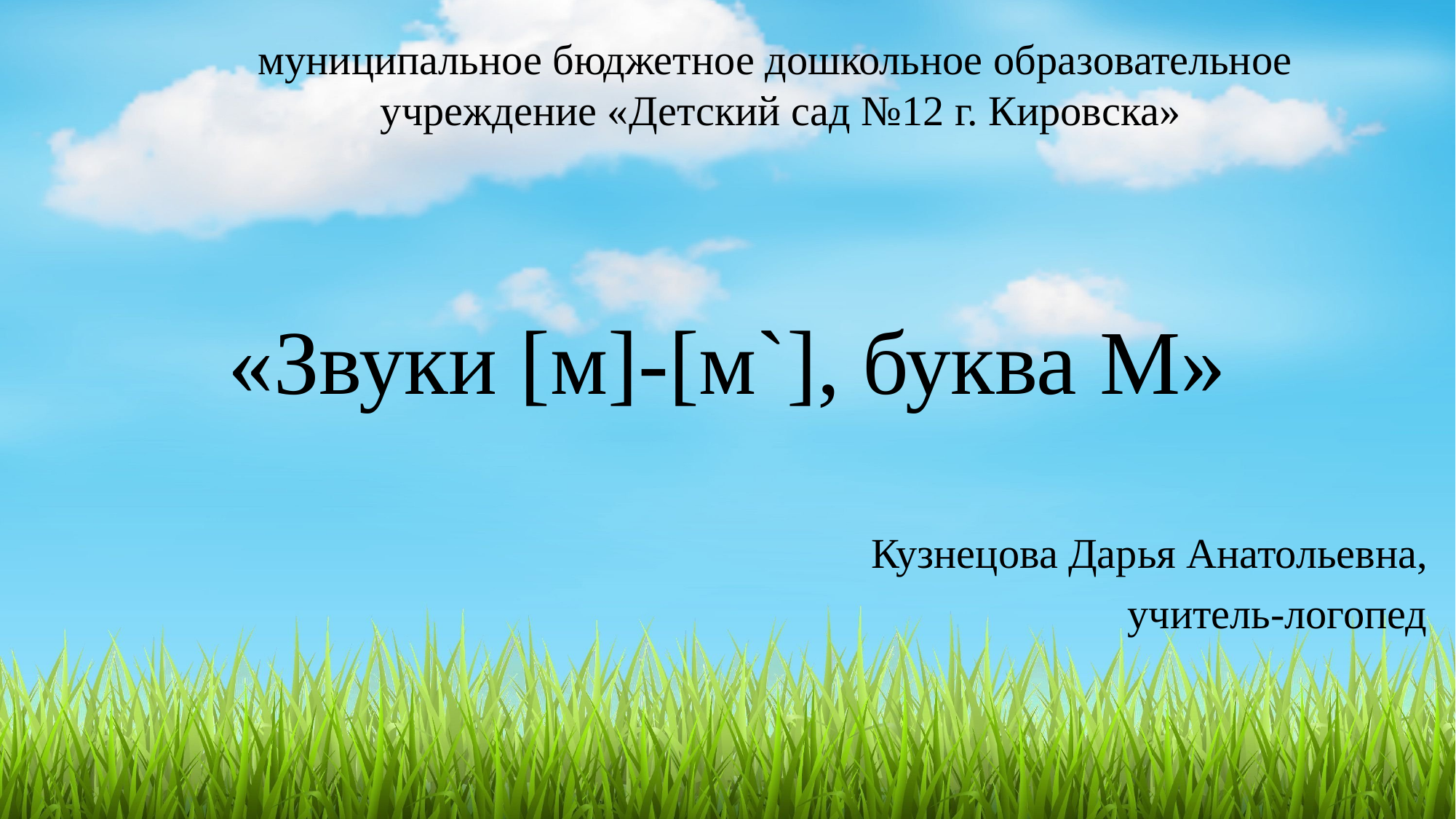

муниципальное бюджетное дошкольное образовательное
учреждение «Детский сад №12 г. Кировска»
# «Звуки [м]-[м`], буква М»
Кузнецова Дарья Анатольевна,
учитель-логопед